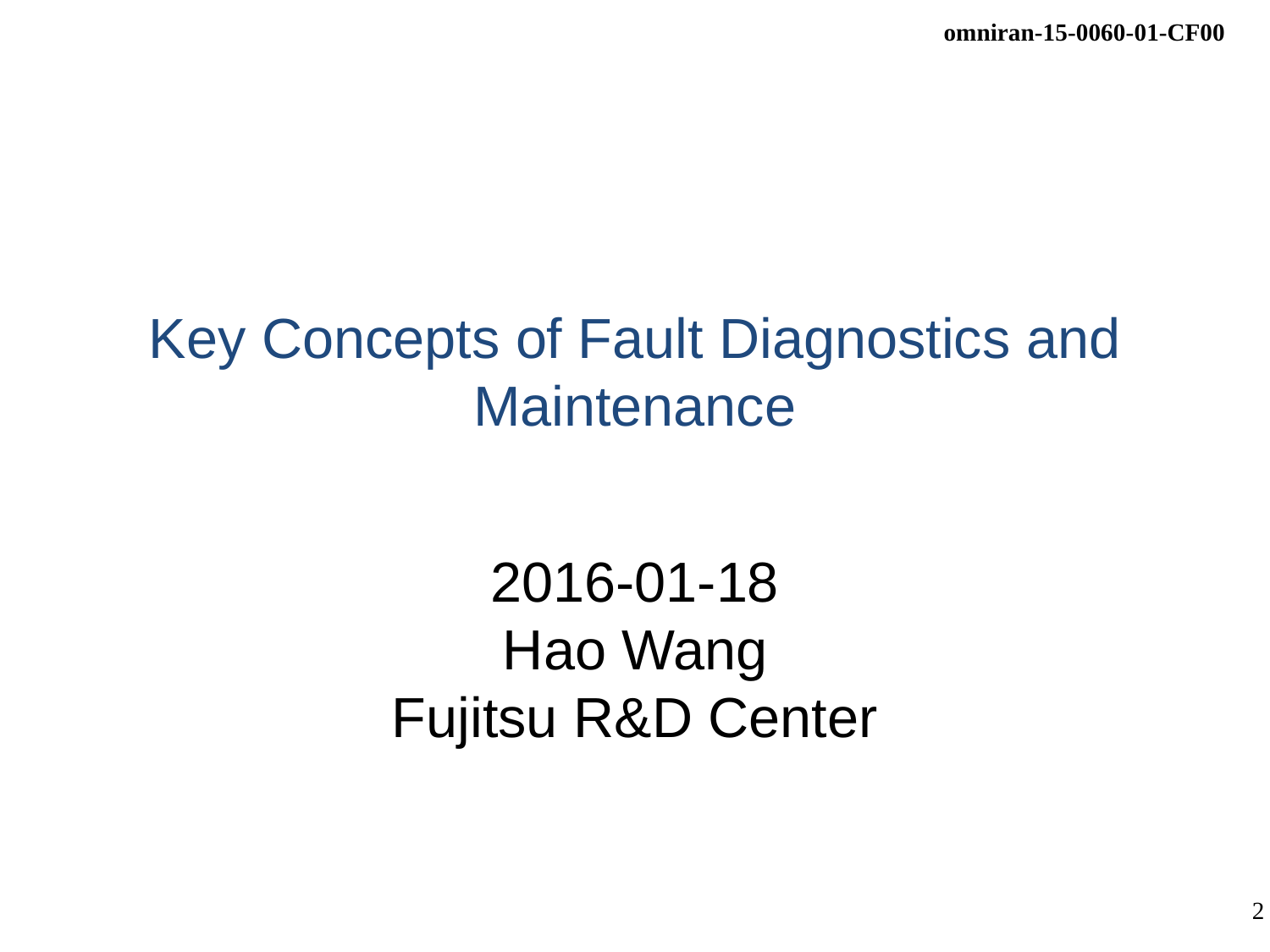

# Key Concepts of Fault Diagnostics and Maintenance
2016-01-18
Hao Wang
Fujitsu R&D Center